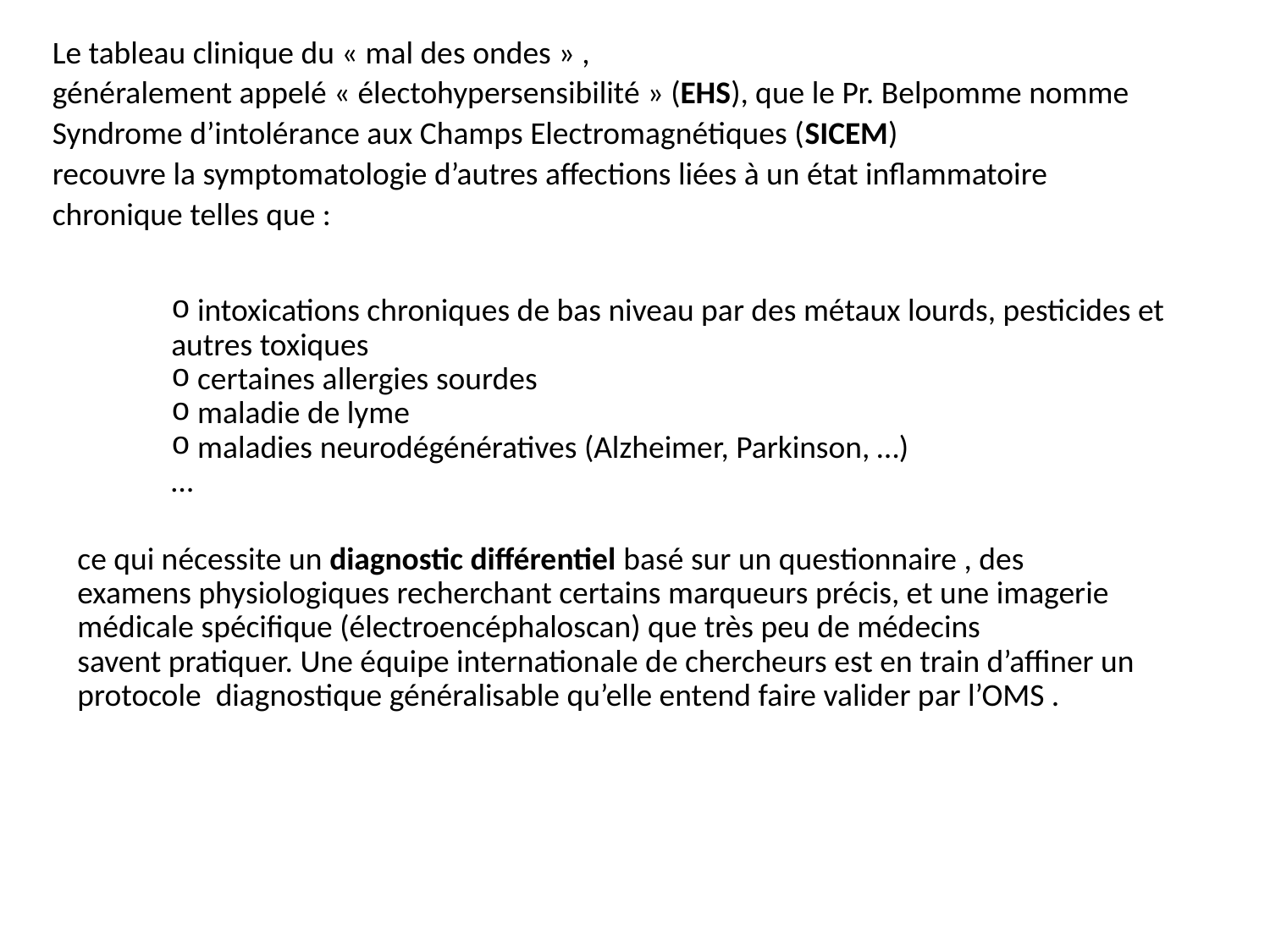

Le tableau clinique du « mal des ondes » ,
généralement appelé « électohypersensibilité » (EHS), que le Pr. Belpomme nomme
Syndrome d’intolérance aux Champs Electromagnétiques (SICEM)
recouvre la symptomatologie d’autres affections liées à un état inflammatoire
chronique telles que :
 intoxications chroniques de bas niveau par des métaux lourds, pesticides et   autres toxiques
 certaines allergies sourdes
 maladie de lyme
 maladies neurodégénératives (Alzheimer, Parkinson, …)
…
ce qui nécessite un diagnostic différentiel basé sur un questionnaire , des
examens physiologiques recherchant certains marqueurs précis, et une imagerie médicale spécifique (électroencéphaloscan) que très peu de médecins
savent pratiquer. Une équipe internationale de chercheurs est en train d’affiner un protocole  diagnostique généralisable qu’elle entend faire valider par l’OMS .